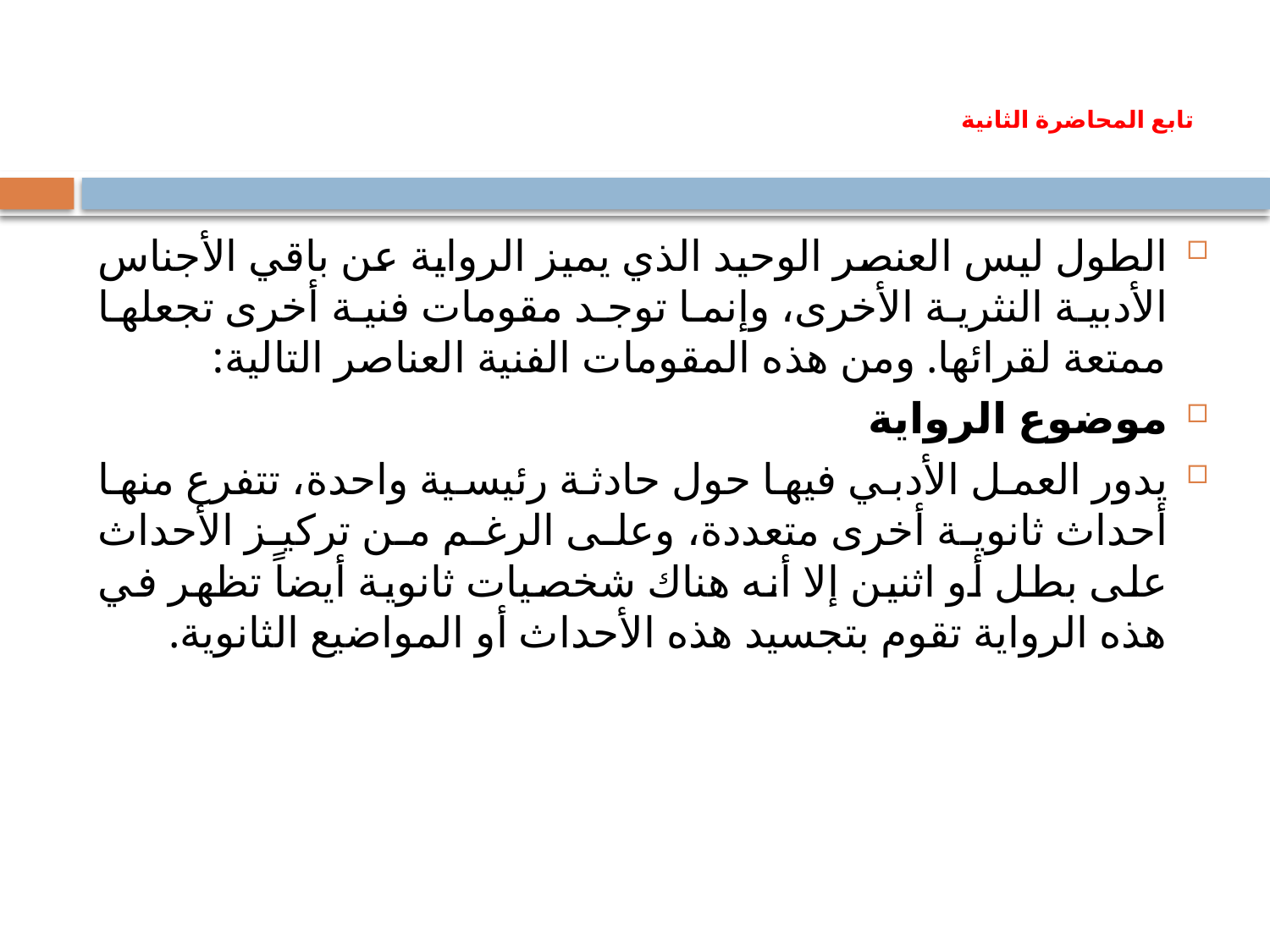

# تابع المحاضرة الثانية
الطول ليس العنصر الوحيد الذي يميز الرواية عن باقي الأجناس الأدبية النثرية الأخرى، وإنما توجد مقومات فنية أخرى تجعلها ممتعة لقرائها. ومن هذه المقومات الفنية العناصر التالية:
موضوع الرواية
يدور العمل الأدبي فيها حول حادثة رئيسية واحدة، تتفرع منها أحداث ثانوية أخرى متعددة، وعلى الرغم من تركيز الأحداث على بطل أو اثنين إلا أنه هناك شخصيات ثانوية أيضاً تظهر في هذه الرواية تقوم بتجسيد هذه الأحداث أو المواضيع الثانوية.